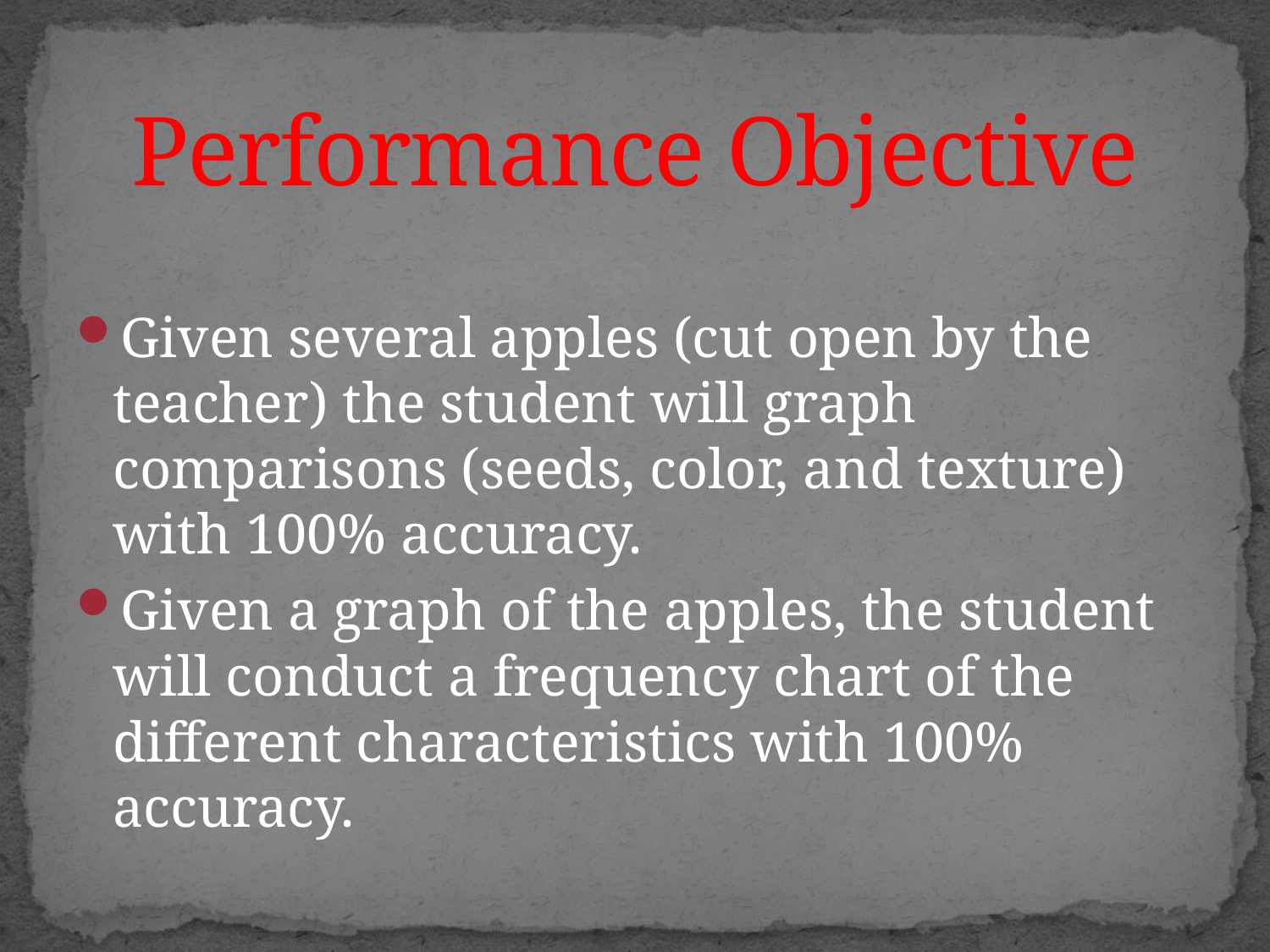

# Performance Objective
Given several apples (cut open by the teacher) the student will graph comparisons (seeds, color, and texture) with 100% accuracy.
Given a graph of the apples, the student will conduct a frequency chart of the different characteristics with 100% accuracy.